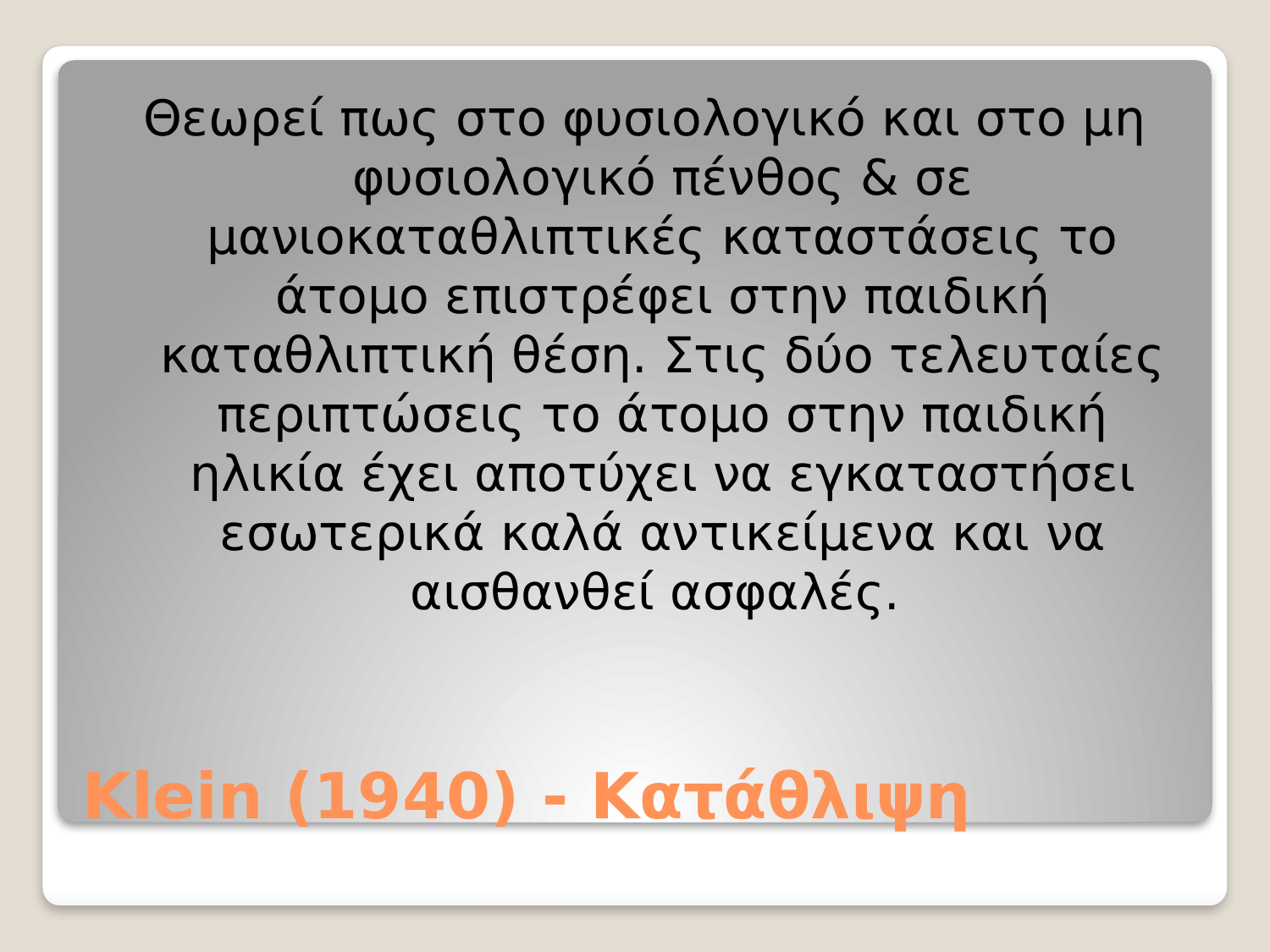

Θεωρεί πως στο φυσιολογικό και στο μη φυσιολογικό πένθος & σε μανιοκαταθλιπτικές καταστάσεις το άτομο επιστρέφει στην παιδική καταθλιπτική θέση. Στις δύο τελευταίες περιπτώσεις το άτομο στην παιδική ηλικία έχει αποτύχει να εγκαταστήσει εσωτερικά καλά αντικείμενα και να αισθανθεί ασφαλές.
# Klein (1940) - Κατάθλιψη